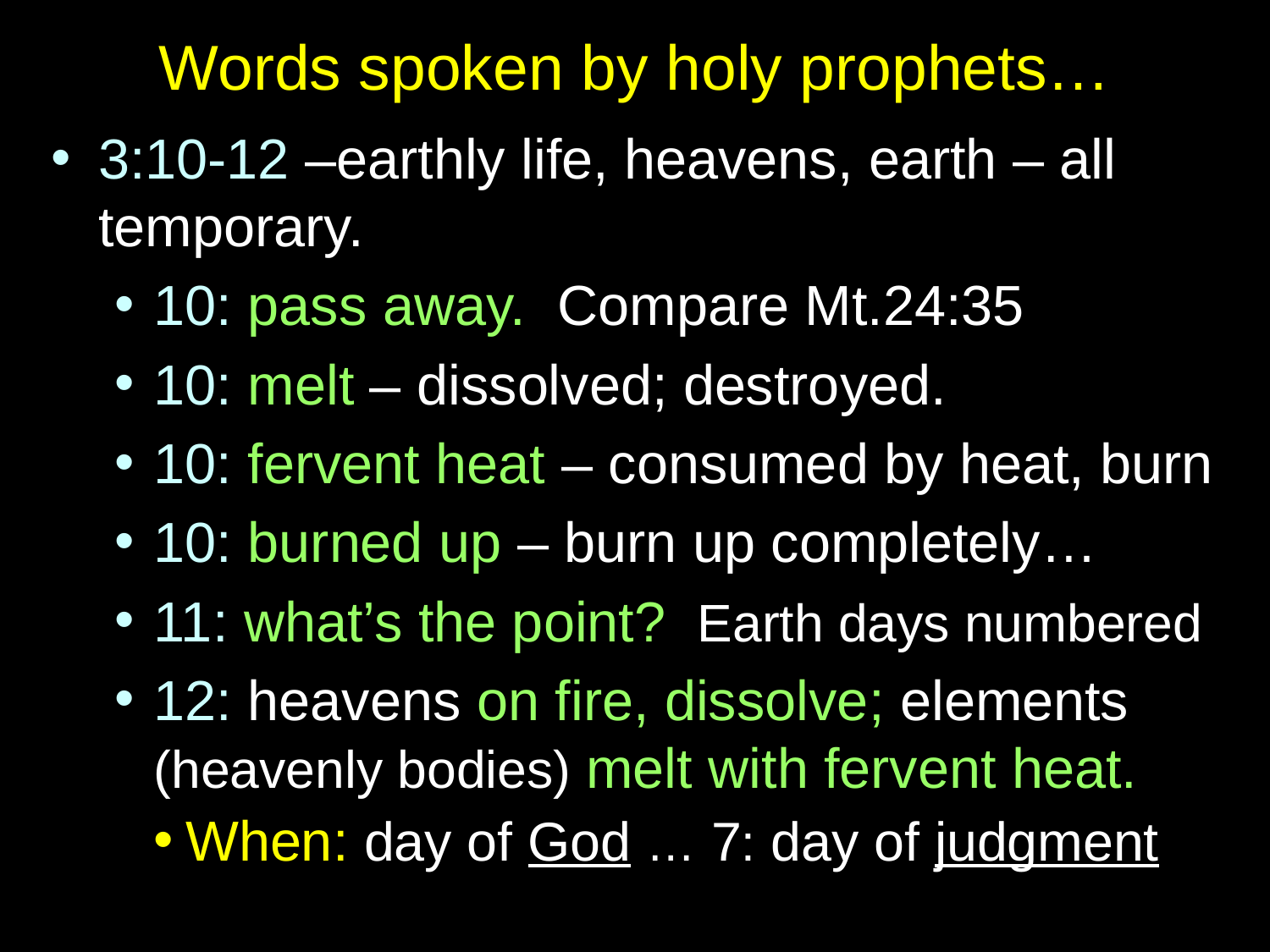

# Words spoken by holy prophets…
3:10-12 –earthly life, heavens, earth – all temporary.
10: pass away.  Compare Mt.24:35
10: melt – dissolved; destroyed.
10: fervent heat – consumed by heat, burn
10: burned up – burn up completely…
11: what’s the point?  Earth days numbered
12: heavens on fire, dissolve; elements (heavenly bodies) melt with fervent heat.
When: day of God … 7: day of judgment